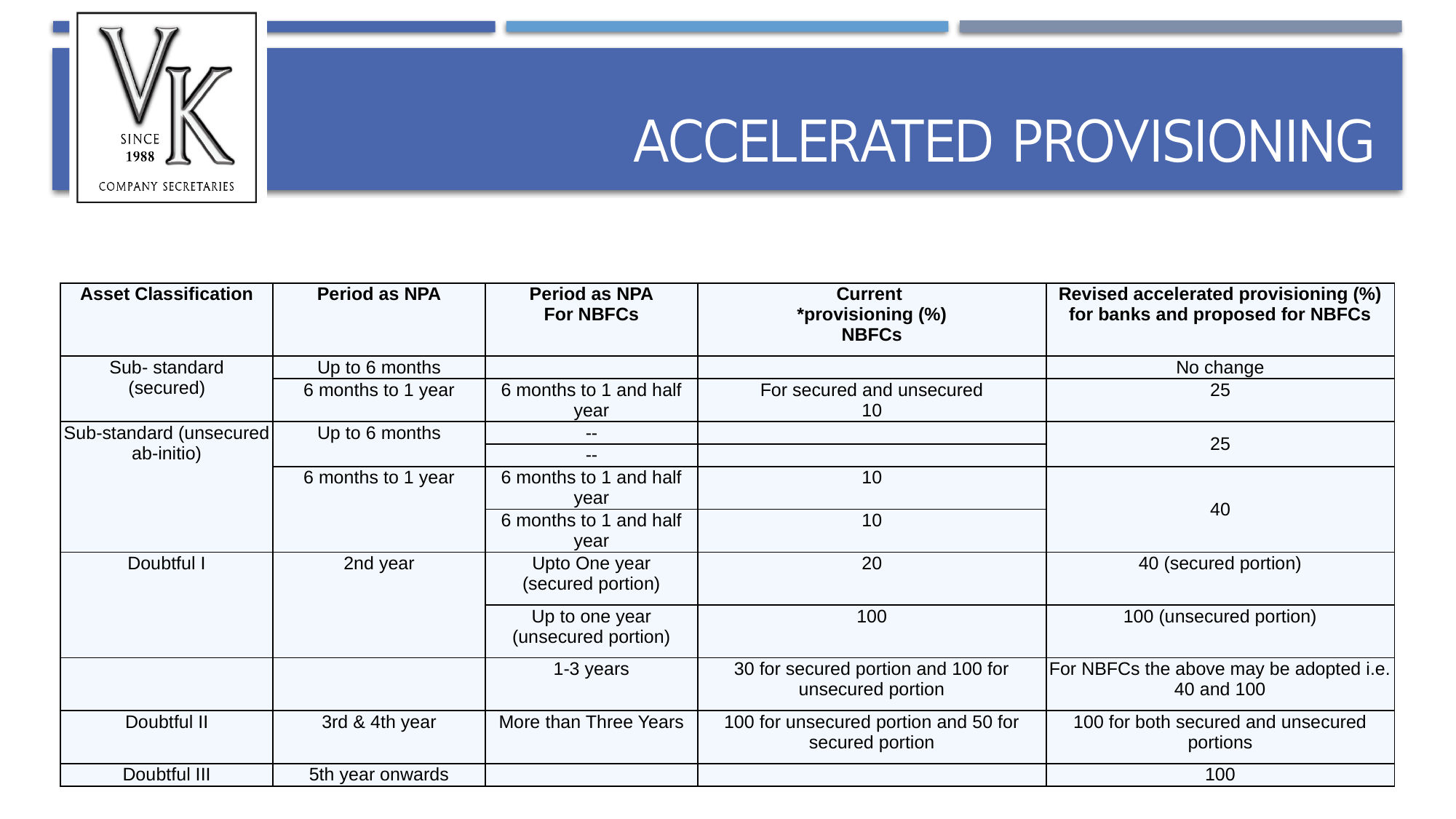

# Accelerated provisioning
If the NBFC fails to report the SMA status of the accounts to the CRILC, accelerated provisioning has to be done as deemed appropriate by RBI.
| Asset Classification | Period as NPA | Period as NPA For NBFCs | Current  \*provisioning (%) NBFCs | Revised accelerated provisioning (%) for banks and proposed for NBFCs |
| --- | --- | --- | --- | --- |
| Sub- standard (secured) | Up to 6 months |  |  | No change |
|  | 6 months to 1 year | 6 months to 1 and half year | For secured and unsecured 10 | 25 |
| Sub-standard (unsecured ab-initio) | Up to 6 months | -- |  | 25 |
|  |  | -- |  |  |
|  | 6 months to 1 year | 6 months to 1 and half year | 10 | 40 |
|  |  | 6 months to 1 and half year | 10 |  |
| Doubtful I | 2nd year | Upto One year (secured portion) | 20 | 40 (secured portion) |
|  |  | Up to one year (unsecured portion) | 100 | 100 (unsecured portion) |
|  |  | 1-3 years | 30 for secured portion and 100 for unsecured portion | For NBFCs the above may be adopted i.e. 40 and 100 |
| Doubtful II | 3rd & 4th year | More than Three Years | 100 for unsecured portion and 50 for secured portion | 100 for both secured and unsecured portions |
| Doubtful III | 5th year onwards |  |  | 100 |